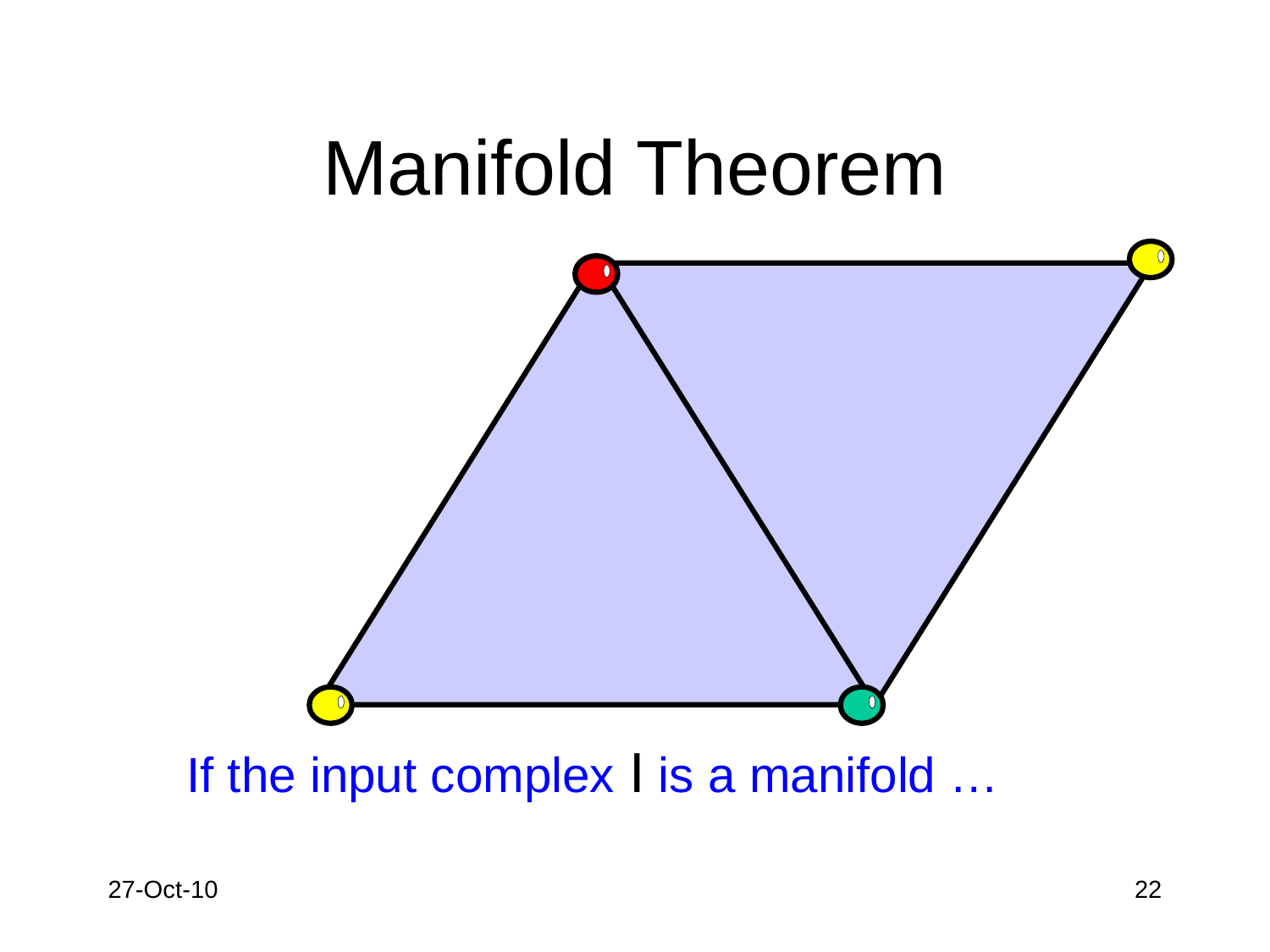

# Manifold Theorem

If the input complex I is a manifold …
27-Oct-10
22